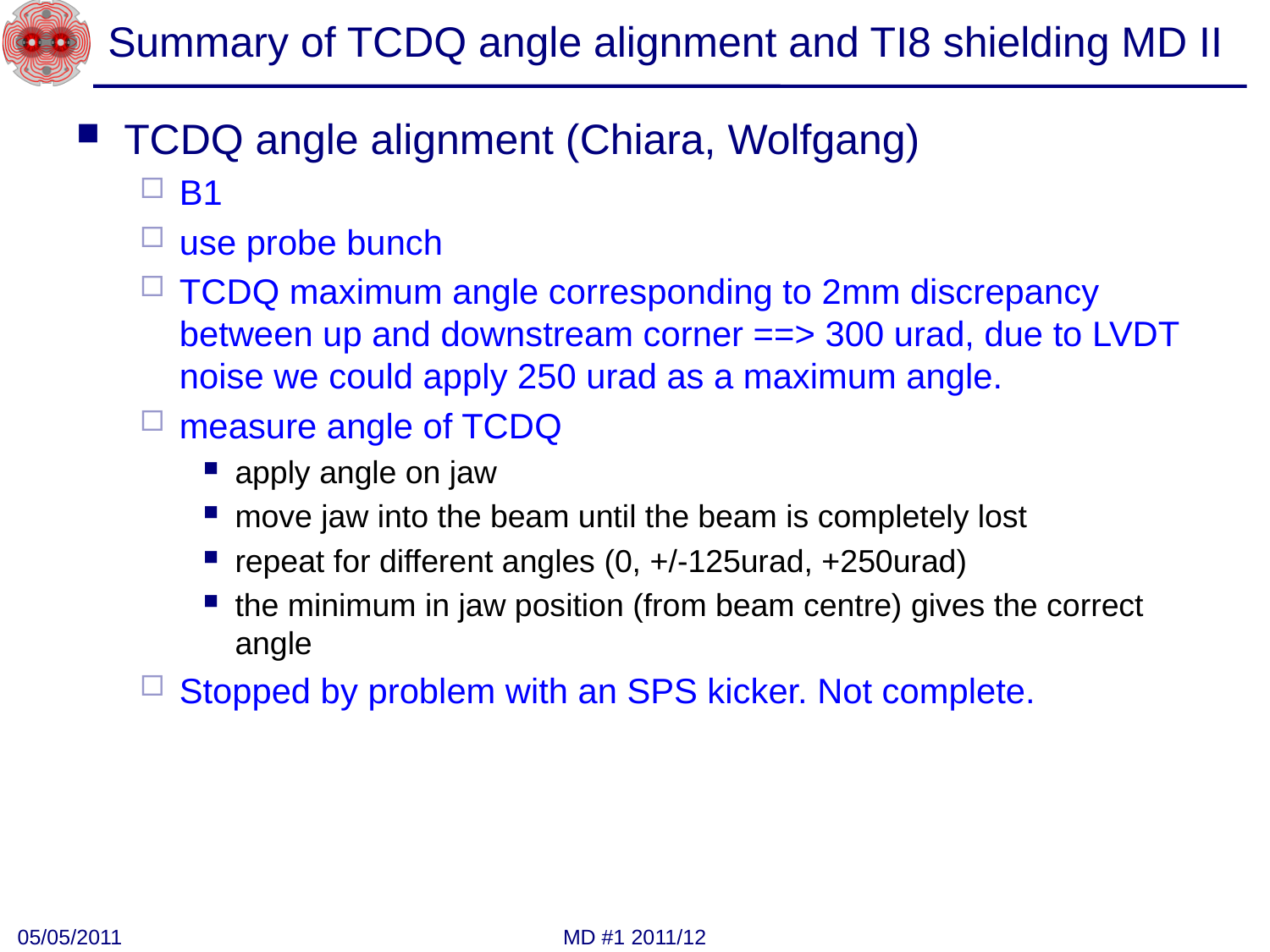

# Summary of TCDQ angle alignment and TI8 shielding MD II
TCDQ angle alignment (Chiara, Wolfgang)
B1
use probe bunch
TCDQ maximum angle corresponding to 2mm discrepancy between up and downstream corner ==> 300 urad, due to LVDT noise we could apply 250 urad as a maximum angle.
measure angle of TCDQ
apply angle on jaw
move jaw into the beam until the beam is completely lost
repeat for different angles (0, +/-125urad, +250urad)
the minimum in jaw position (from beam centre) gives the correct angle
Stopped by problem with an SPS kicker. Not complete.
05/05/2011
MD #1 2011/12